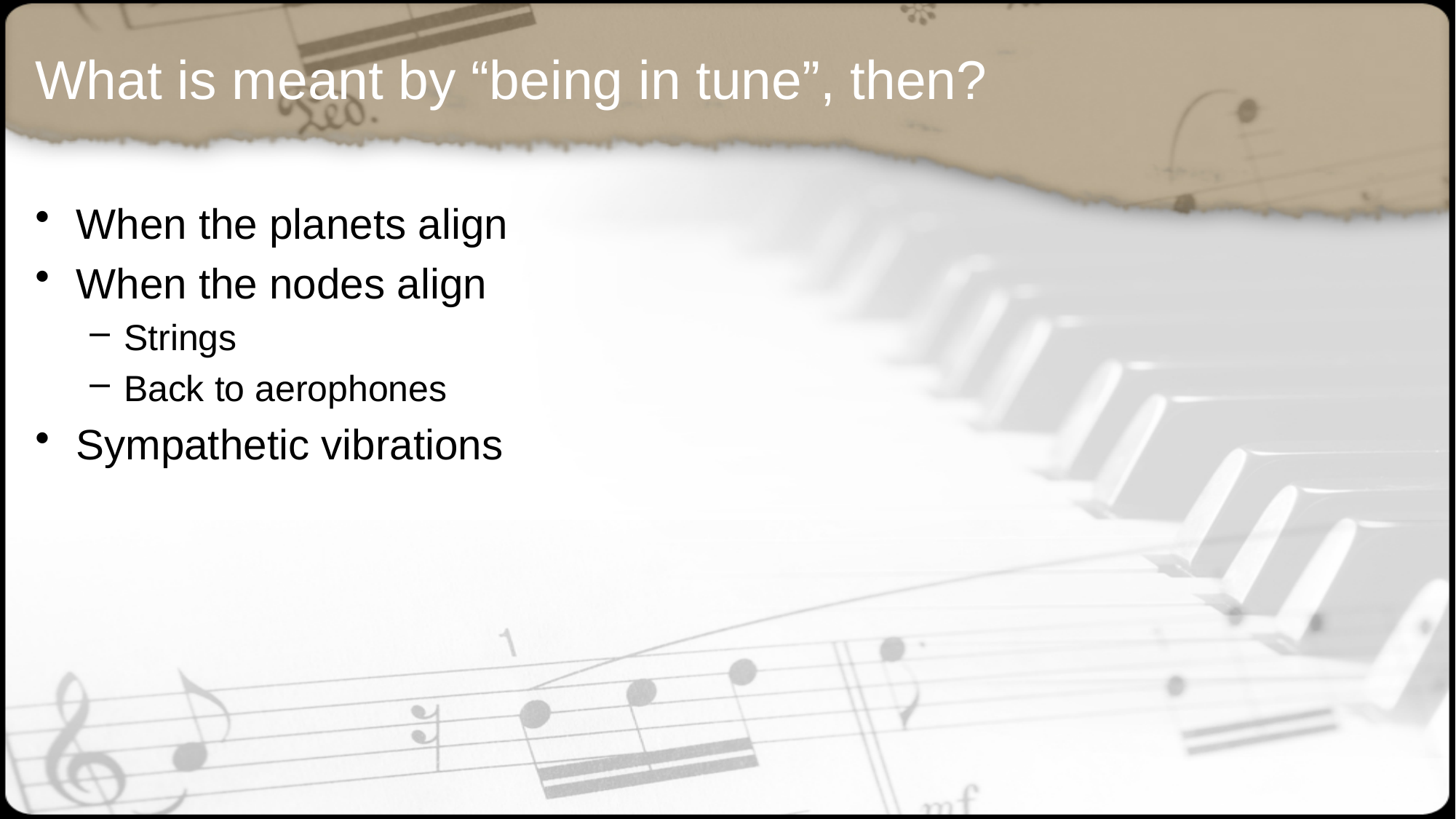

# What is meant by “being in tune”, then?
When the planets align
When the nodes align
Strings
Back to aerophones
Sympathetic vibrations